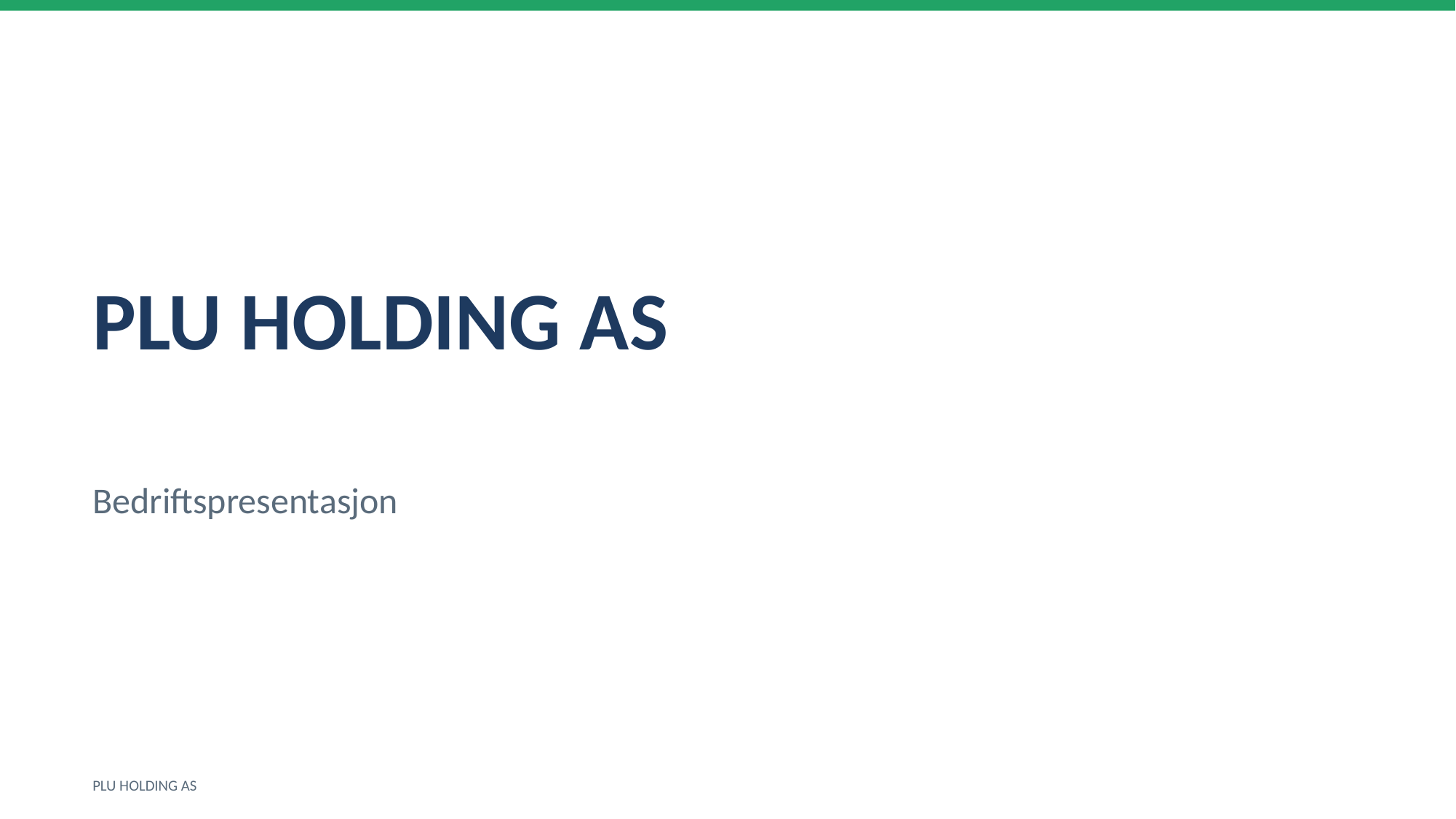

PLU HOLDING AS
Bedriftspresentasjon
PLU HOLDING AS